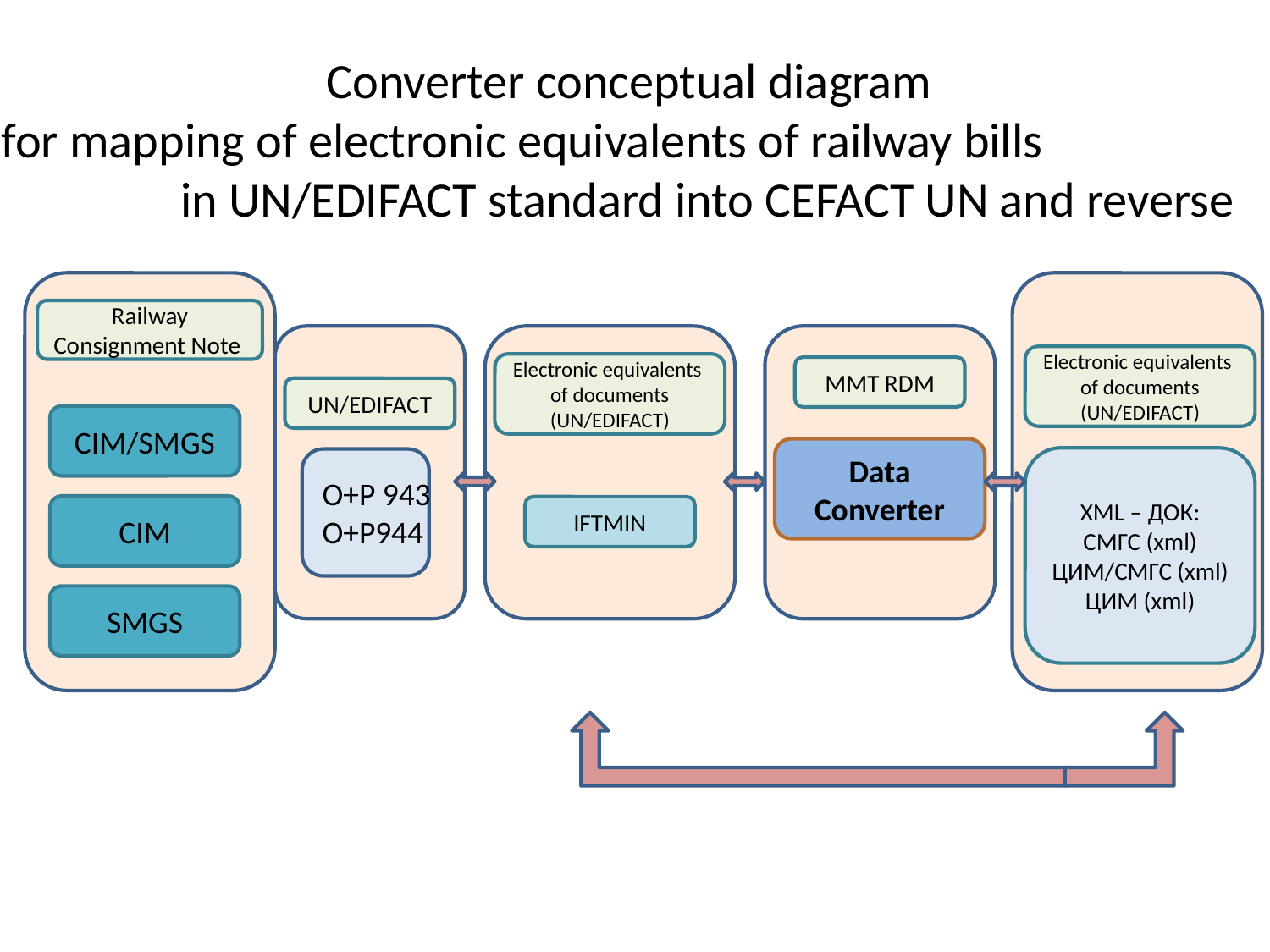

Converter conceptual diagram
for mapping of electronic equivalents of railway bills                                   in UN/EDIFACT standard into CEFACT UN and reverse

Railway Consignment Note

Electronic equivalents
of documents (UN/EDIFACT)
Electronic equivalents
of documents (UN/EDIFACT)
MMT RDM
UN/EDIFACT
CIM/SMGS
Data Converter
XML – ДОК:
СМГС (xml)
ЦИМ/СМГС (xml)
ЦИМ (xml)

О+Р 943
О+Р944

CIM
IFTMIN
SMGS